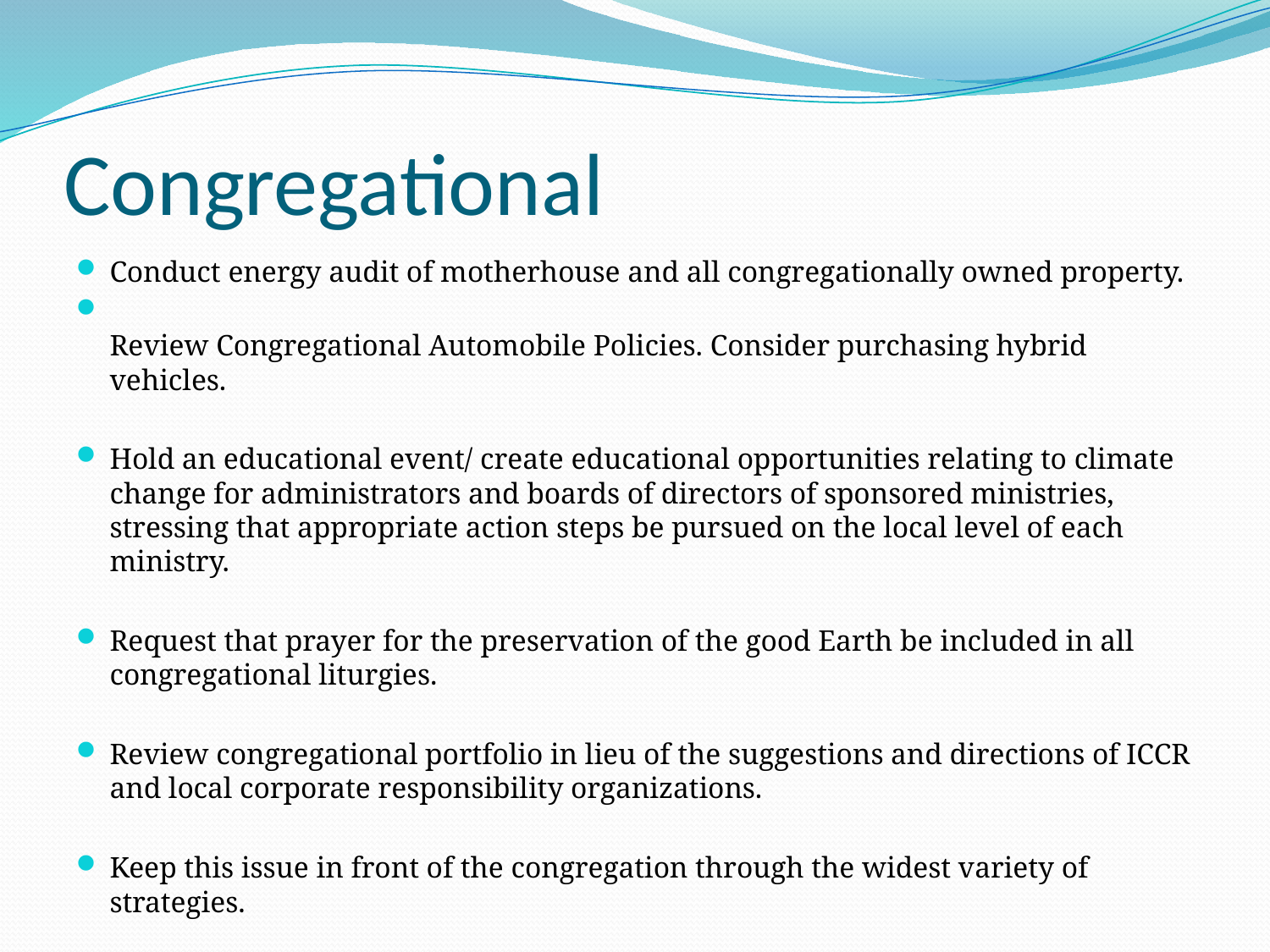

# Congregational
Conduct energy audit of motherhouse and all congregationally owned property.
Review Congregational Automobile Policies. Consider purchasing hybrid  vehicles.

Hold an educational event/ create educational opportunities relating to climate change for administrators and boards of directors of sponsored ministries, stressing that appropriate action steps be pursued on the local level of each ministry.

Request that prayer for the preservation of the good Earth be included in all congregational liturgies.

Review congregational portfolio in lieu of the suggestions and directions of ICCR and local corporate responsibility organizations.

Keep this issue in front of the congregation through the widest variety of strategies.